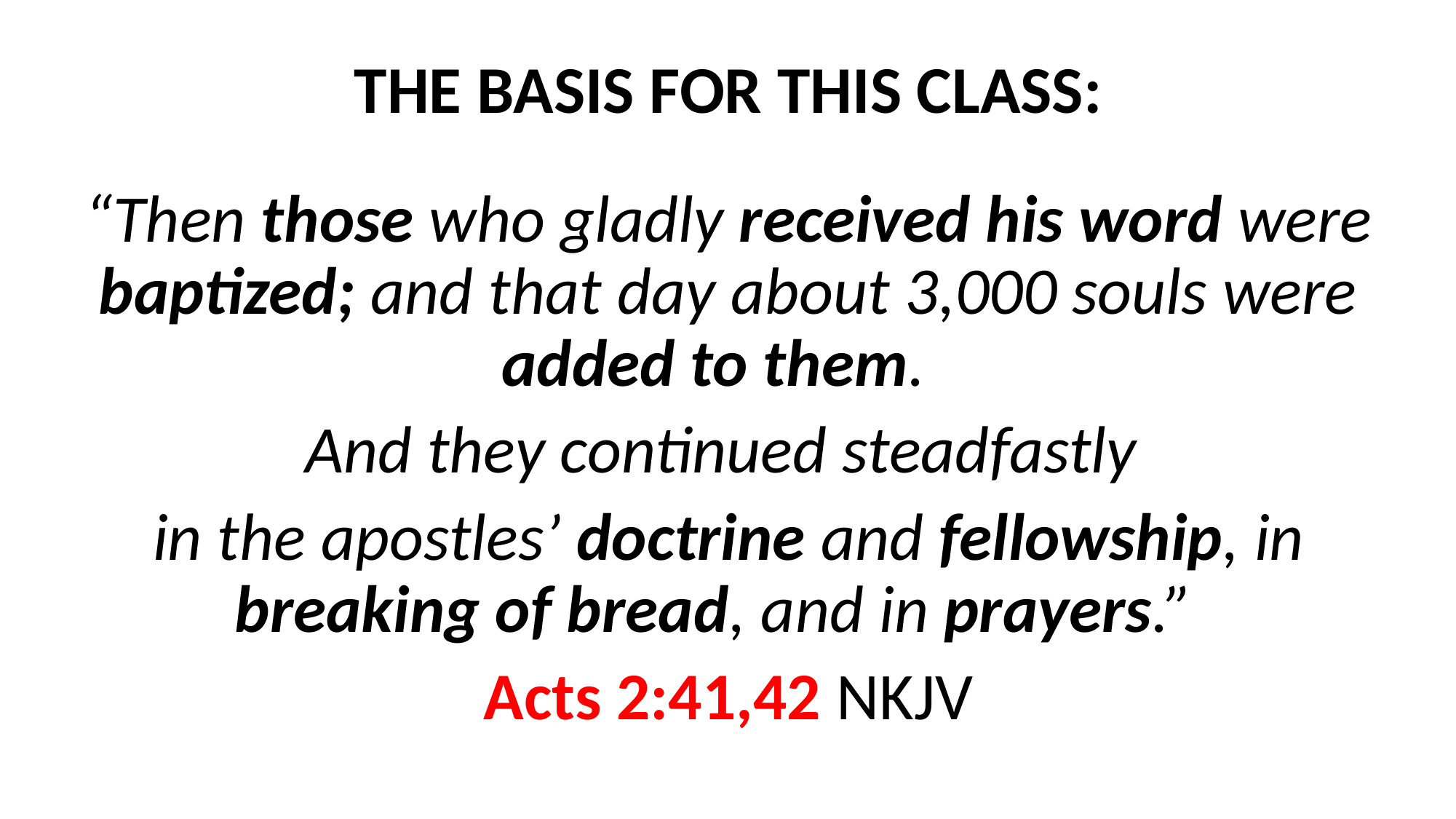

THE BASIS FOR THIS CLASS:

“Then those who gladly received his word were baptized; and that day about 3,000 souls were added to them.
And they continued steadfastly
in the apostles’ doctrine and fellowship, in breaking of bread, and in prayers.”
Acts 2:41,42 NKJV